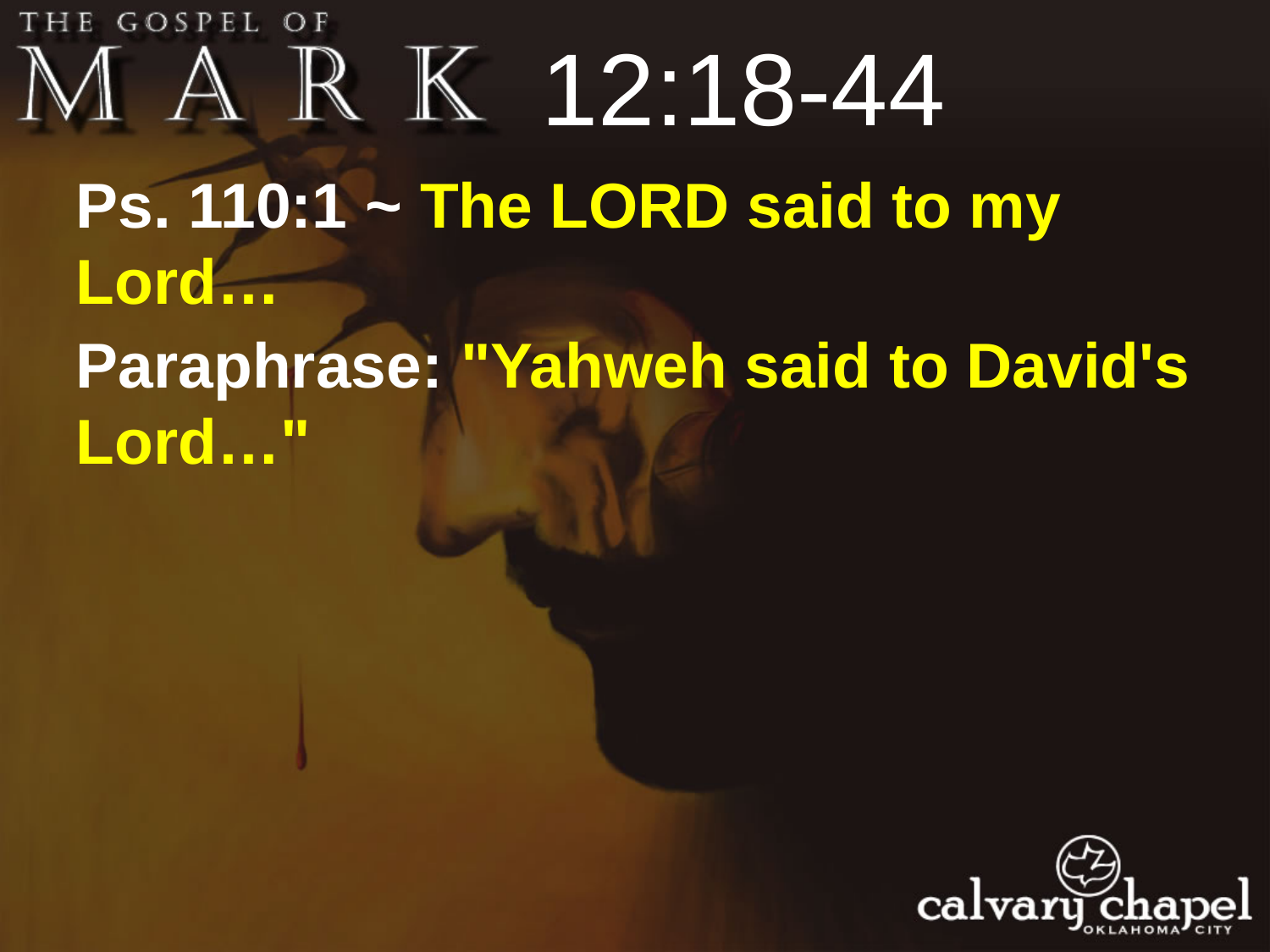

12:18-44
Ps. 110:1 ~ The LORD said to my Lord…
Paraphrase: "Yahweh said to David's Lord…"